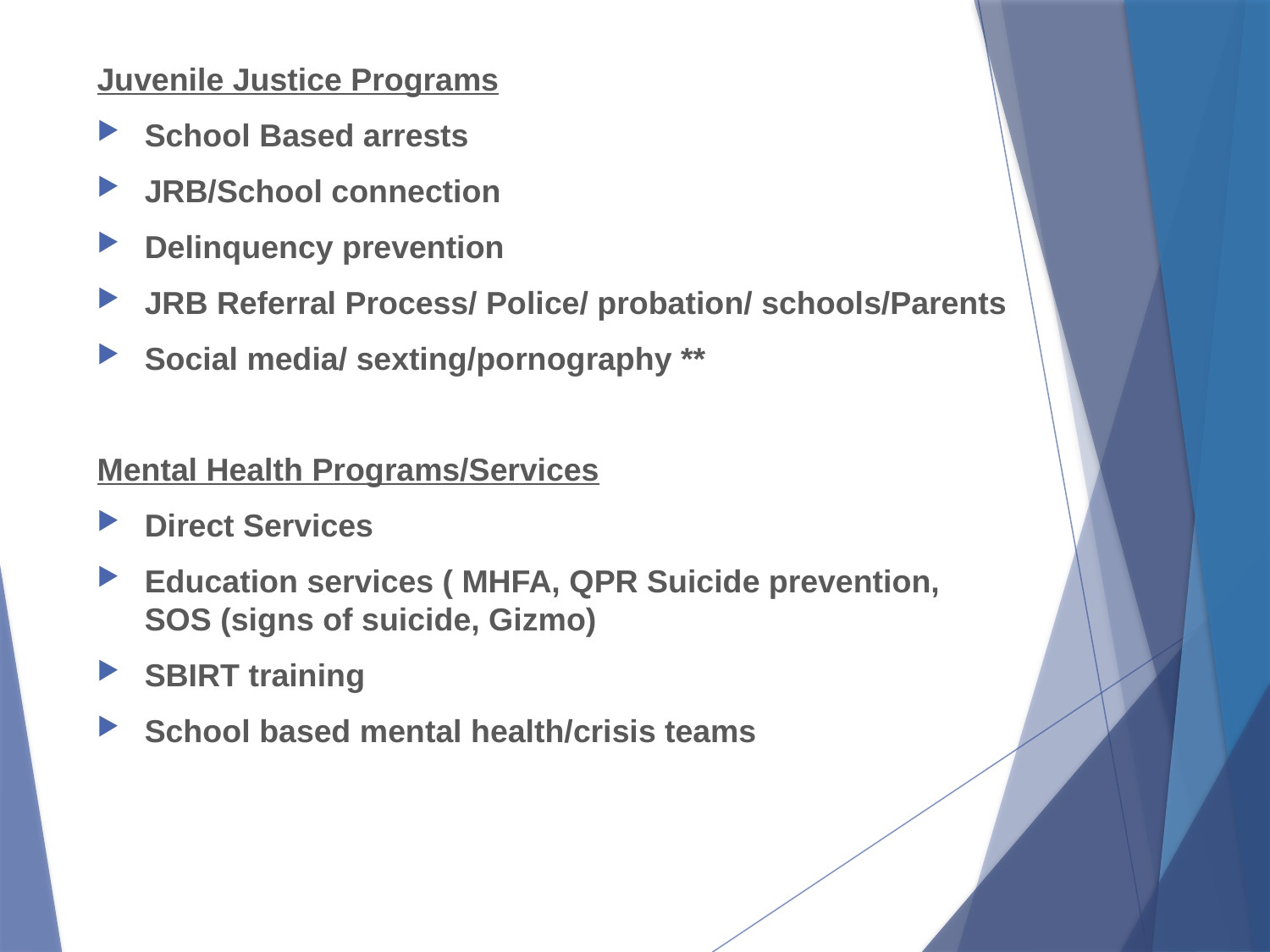

Juvenile Justice Programs
School Based arrests
JRB/School connection
Delinquency prevention
JRB Referral Process/ Police/ probation/ schools/Parents
Social media/ sexting/pornography **

Mental Health Programs/Services
Direct Services
Education services ( MHFA, QPR Suicide prevention, SOS (signs of suicide, Gizmo)
SBIRT training
School based mental health/crisis teams